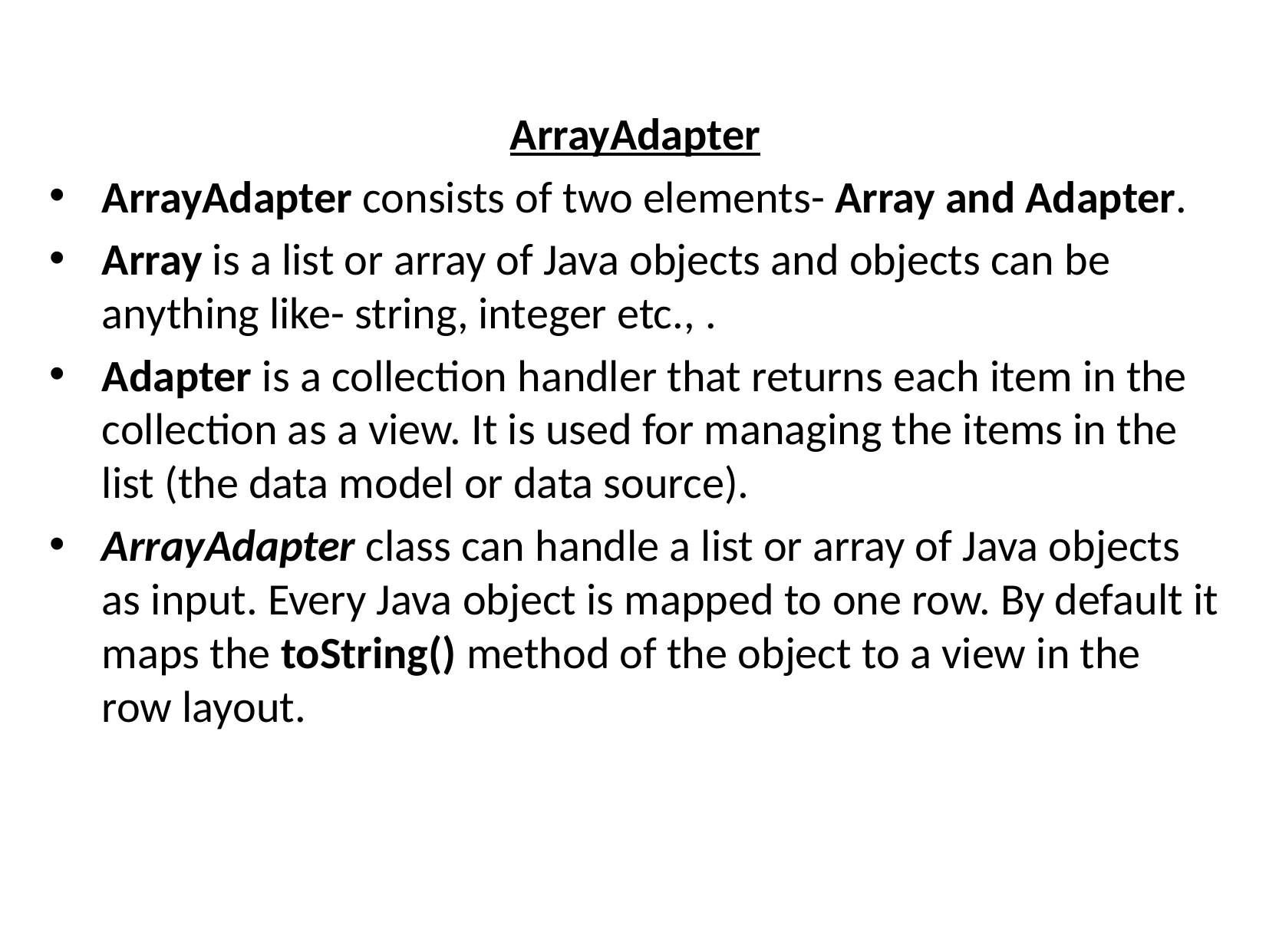

ArrayAdapter
ArrayAdapter consists of two elements- Array and Adapter.
Array is a list or array of Java objects and objects can be anything like- string, integer etc., .
Adapter is a collection handler that returns each item in the collection as a view. It is used for managing the items in the list (the data model or data source).
ArrayAdapter class can handle a list or array of Java objects as input. Every Java object is mapped to one row. By default it maps the toString() method of the object to a view in the row layout.